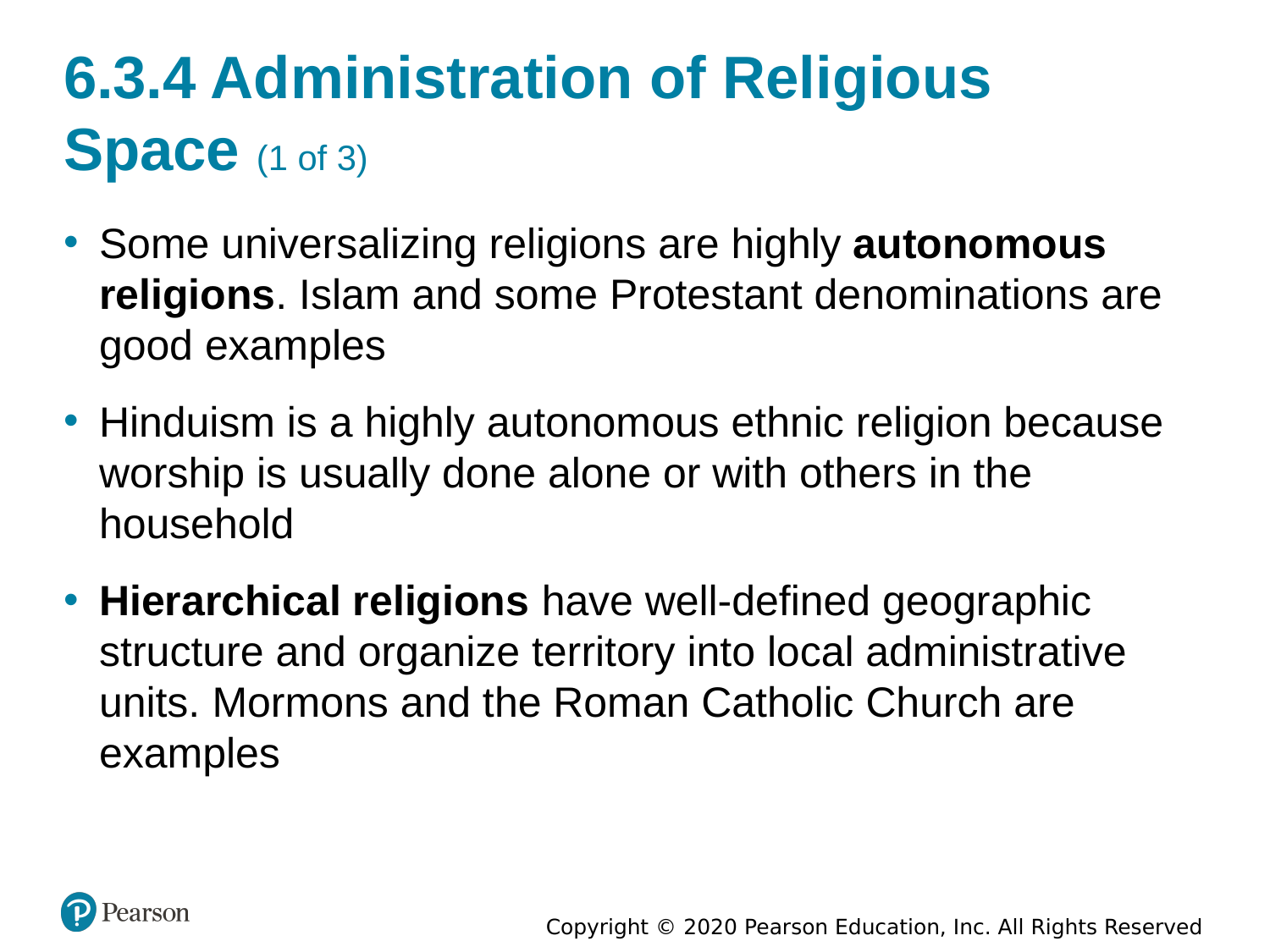

# 6.3.4 Administration of Religious Space (1 of 3)
Some universalizing religions are highly autonomous religions. Islam and some Protestant denominations are good examples
Hinduism is a highly autonomous ethnic religion because worship is usually done alone or with others in the household
Hierarchical religions have well-defined geographic structure and organize territory into local administrative units. Mormons and the Roman Catholic Church are examples